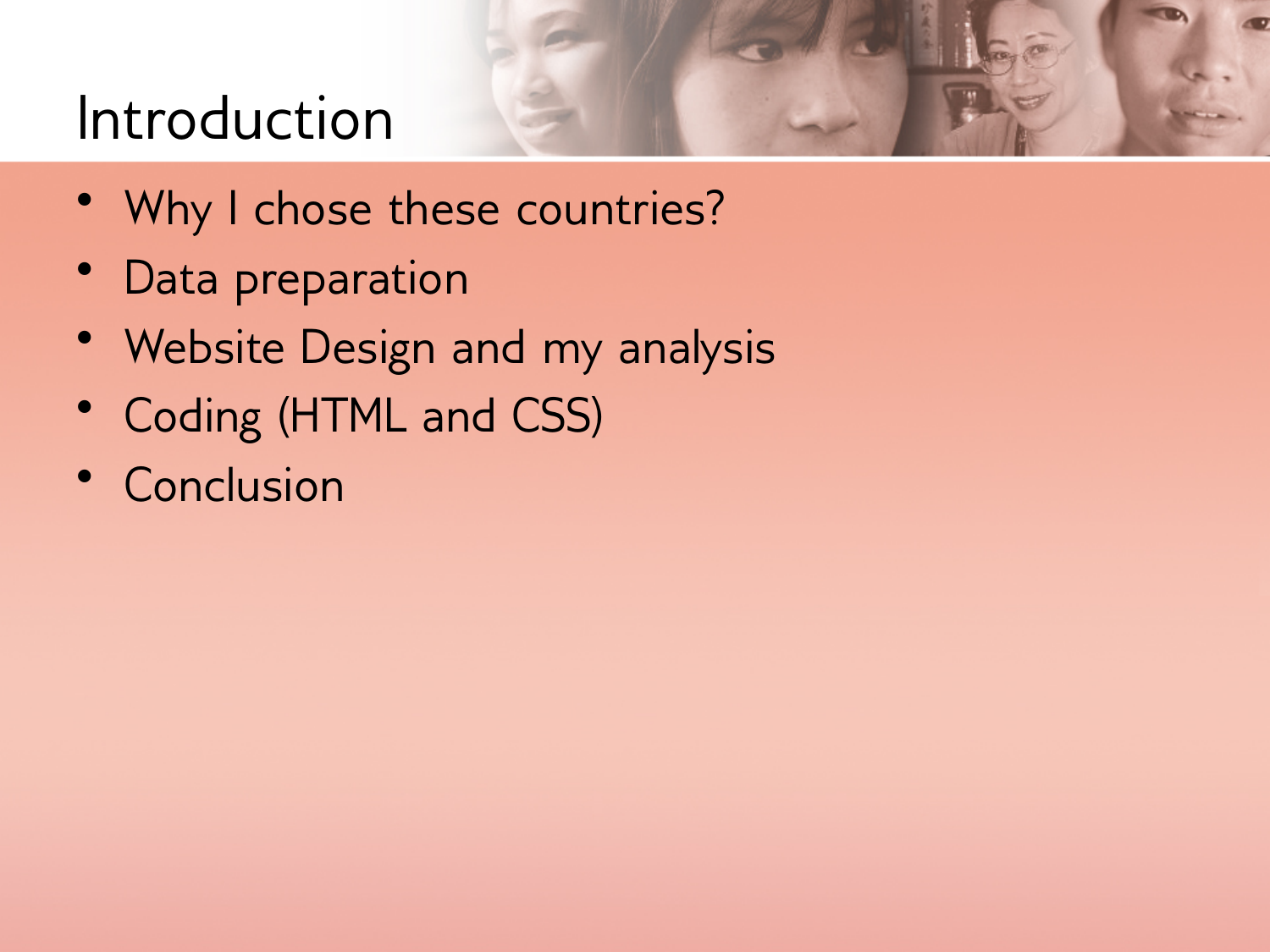

# Introduction
Why I chose these countries?
Data preparation
Website Design and my analysis
Coding (HTML and CSS)
Conclusion